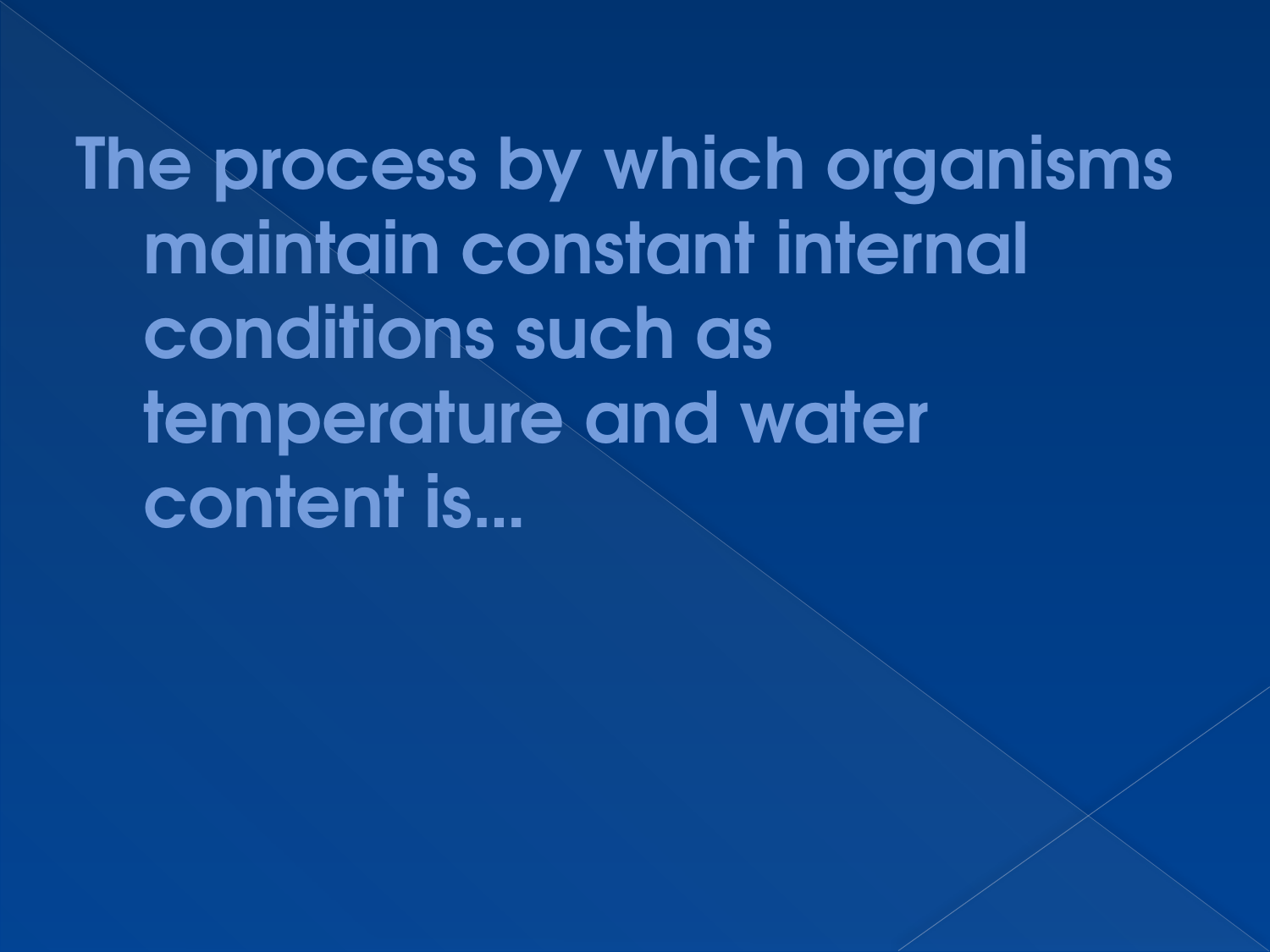

# The process by which organisms maintain constant internal conditions such as temperature and water content is…